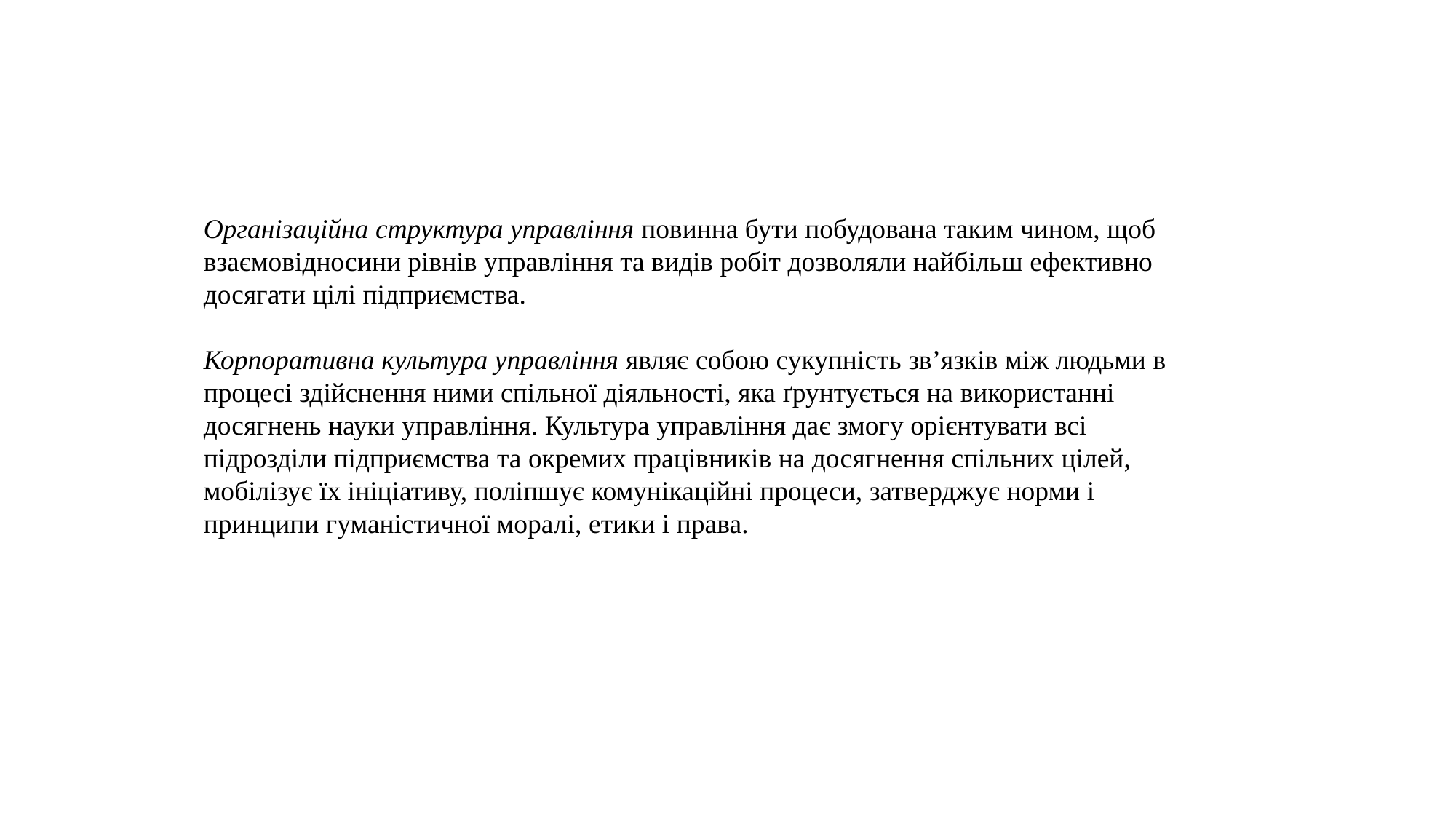

Організаційна структура управління повинна бути побудована таким чином, щоб взаємовідносини рівнів управління та видів робіт дозволяли найбільш ефективно досягати цілі підприємства.

Корпоративна культура управління являє собою сукупність зв’язків між людьми в процесі здійснення ними спільної діяльності, яка ґрунтується на використанні досягнень науки управління. Культура управління дає змогу орієнтувати всі підрозділи підприємства та окремих працівників на досягнення спільних цілей, мобілізує їх ініціативу, поліпшує комунікаційні процеси, затверджує норми і принципи гуманістичної моралі, етики і права.